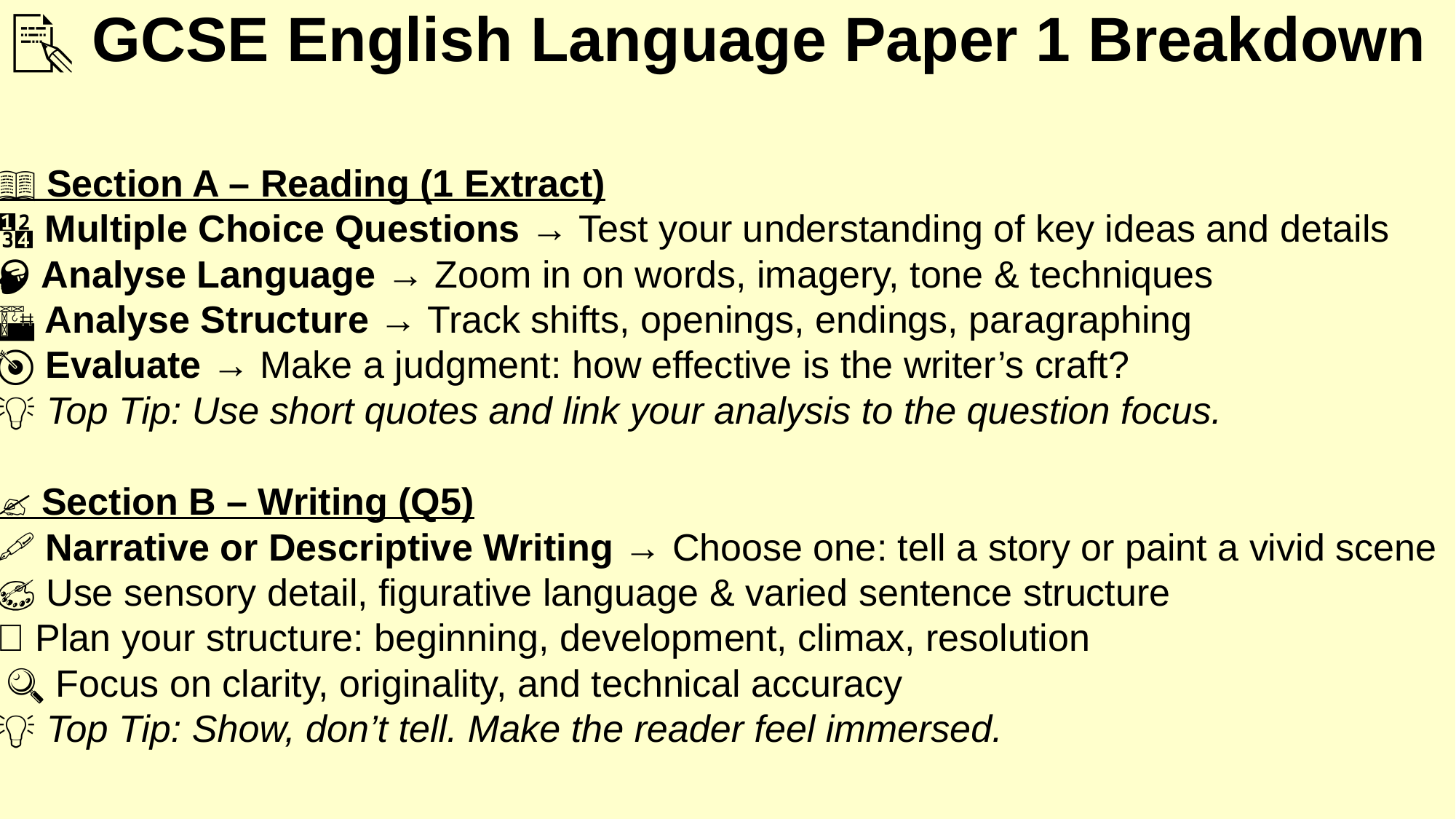

# 📝 GCSE English Language Paper 1 Breakdown

📖 Section A – Reading (1 Extract)
🔢 Multiple Choice Questions → Test your understanding of key ideas and details
🧠 Analyse Language → Zoom in on words, imagery, tone & techniques
🏗️ Analyse Structure → Track shifts, openings, endings, paragraphing
🎯 Evaluate → Make a judgment: how effective is the writer’s craft?
💡 Top Tip: Use short quotes and link your analysis to the question focus.

✍️ Section B – Writing (Q5)
🖋️ Narrative or Descriptive Writing → Choose one: tell a story or paint a vivid scene
🎨 Use sensory detail, figurative language & varied sentence structure
🧱 Plan your structure: beginning, development, climax, resolution
 🔍 Focus on clarity, originality, and technical accuracy
💡 Top Tip: Show, don’t tell. Make the reader feel immersed.